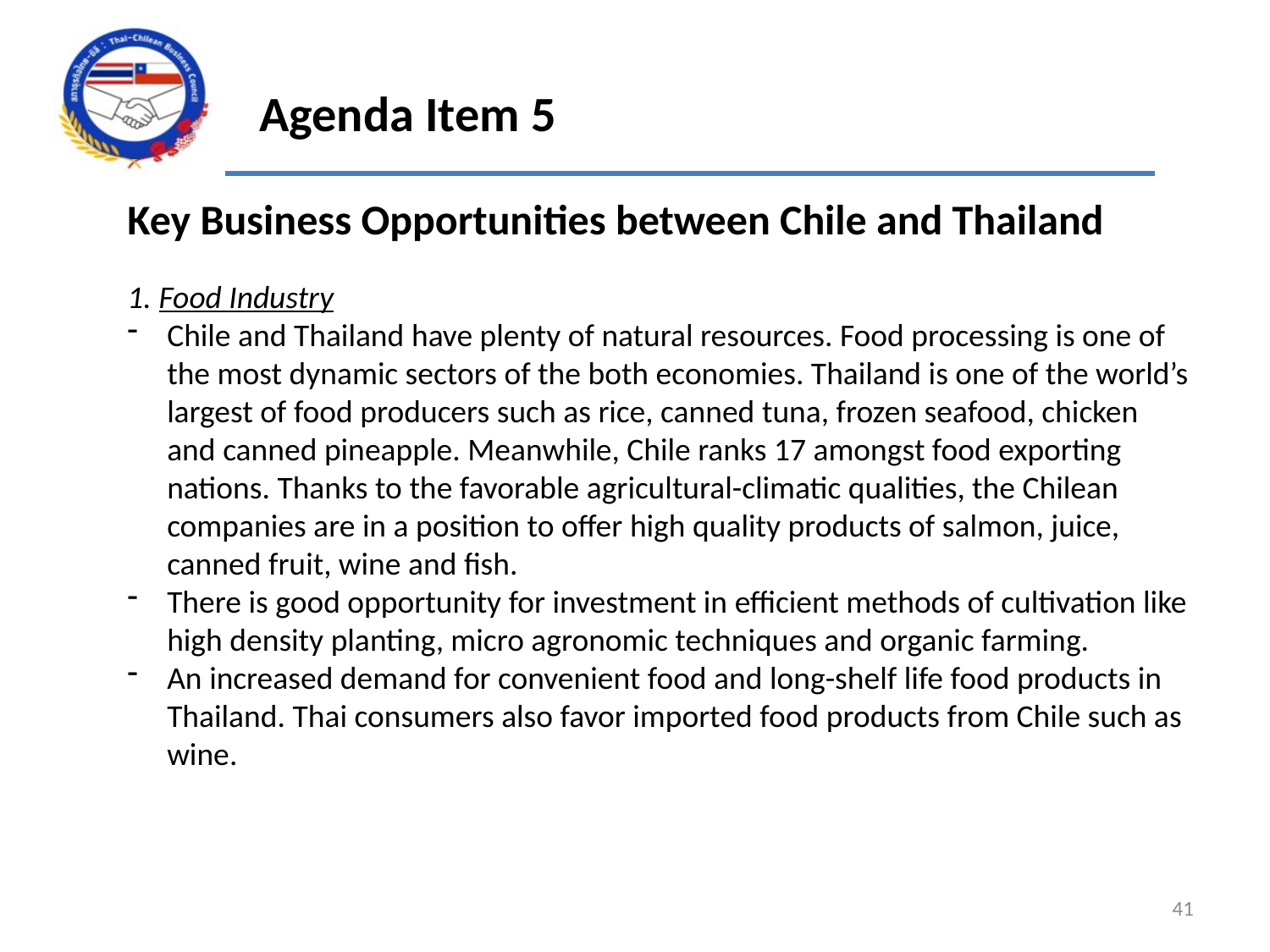

Agenda Item 5
Key Business Opportunities between Chile and Thailand
1. Food Industry
Chile and Thailand have plenty of natural resources. Food processing is one of the most dynamic sectors of the both economies. Thailand is one of the world’s largest of food producers such as rice, canned tuna, frozen seafood, chicken and canned pineapple. Meanwhile, Chile ranks 17 amongst food exporting nations. Thanks to the favorable agricultural-climatic qualities, the Chilean companies are in a position to offer high quality products of salmon, juice, canned fruit, wine and fish.
There is good opportunity for investment in efficient methods of cultivation like high density planting, micro agronomic techniques and organic farming.
An increased demand for convenient food and long-shelf life food products in Thailand. Thai consumers also favor imported food products from Chile such as wine.

41